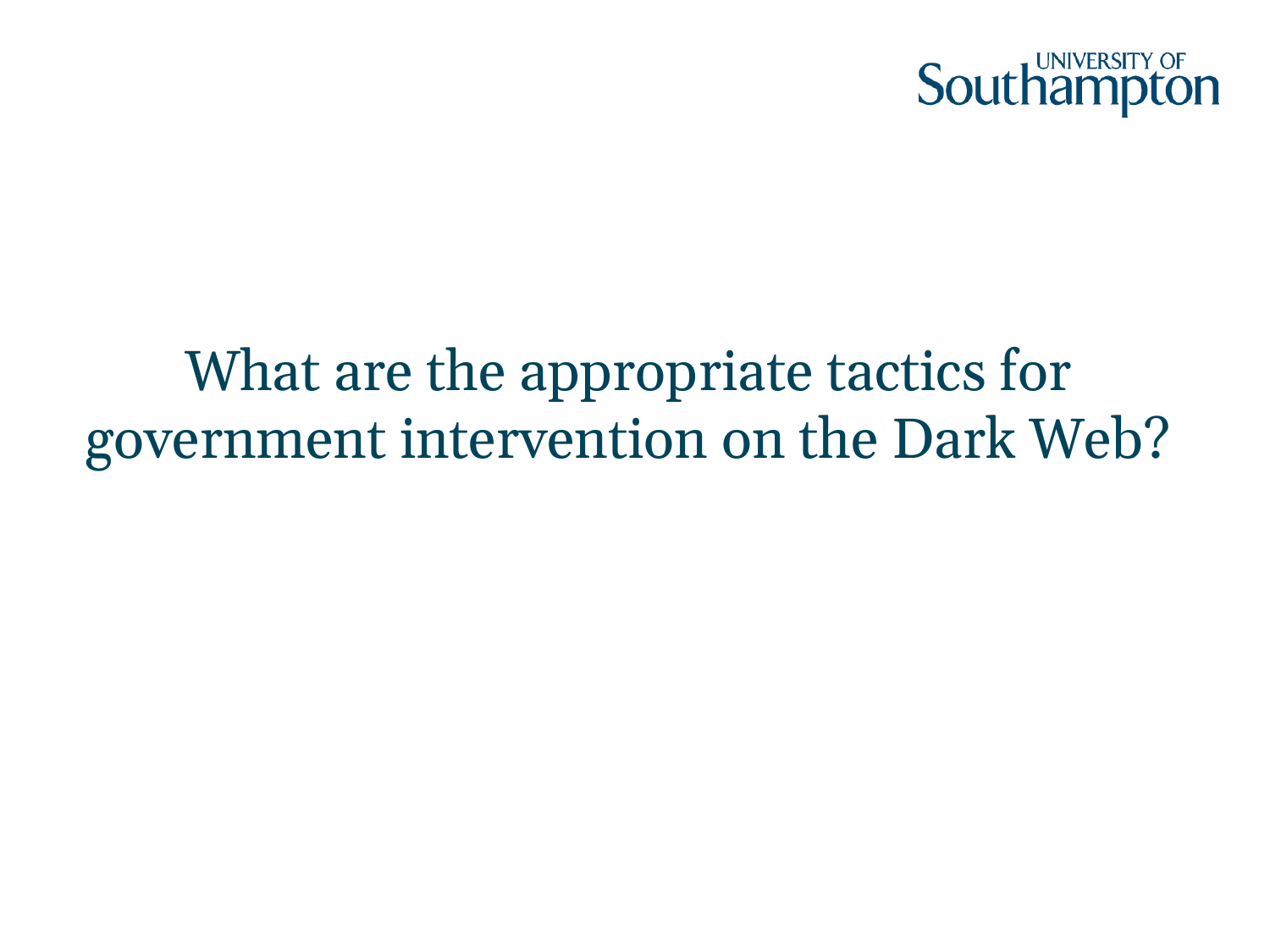

# What are the appropriate tactics for government intervention on the Dark Web?